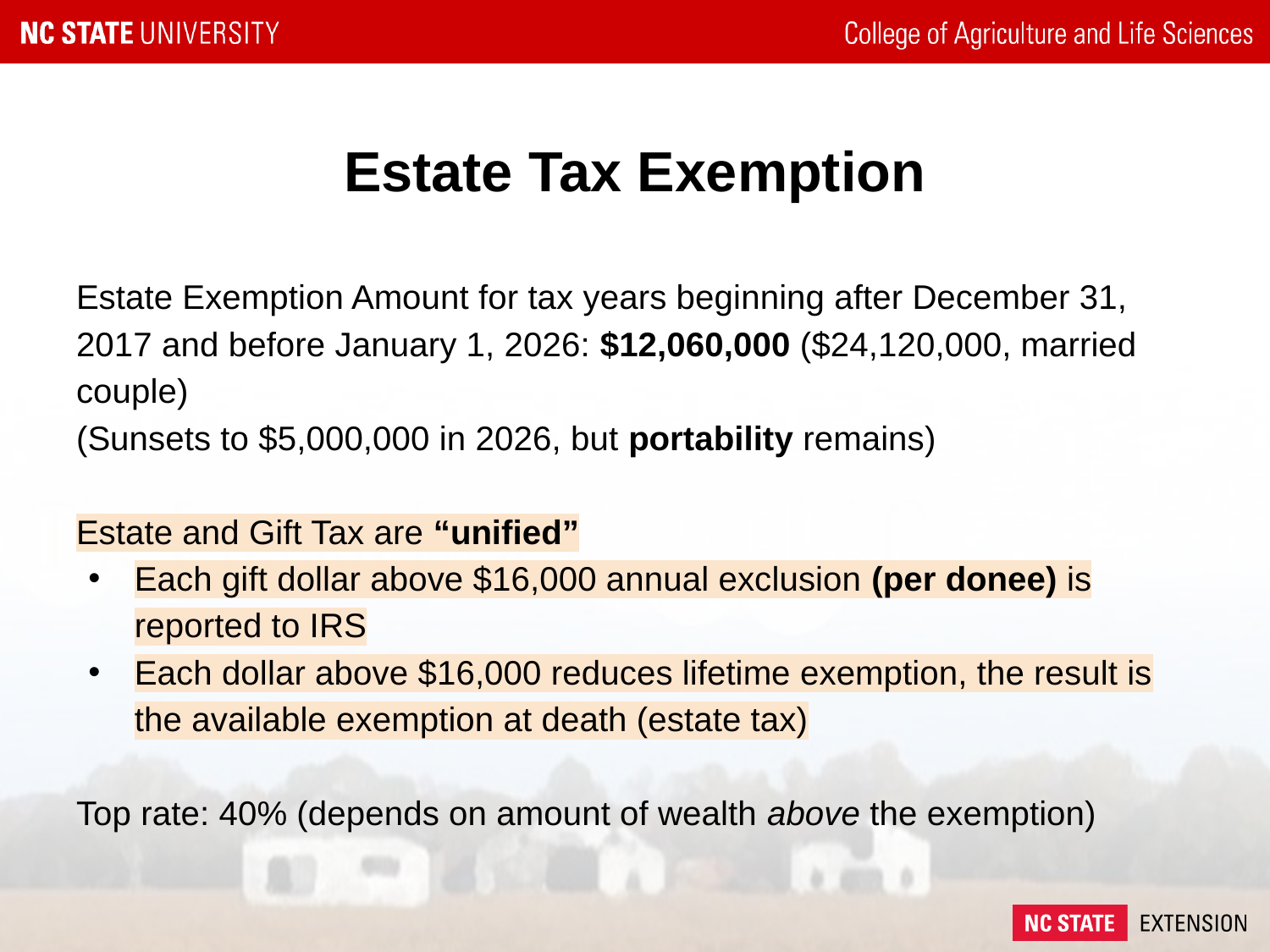

# Estate Tax Exemption
Estate Exemption Amount for tax years beginning after December 31, 2017 and before January 1, 2026: $12,060,000 ($24,120,000, married couple)
(Sunsets to $5,000,000 in 2026, but portability remains)

Estate and Gift Tax are “unified”
Each gift dollar above $16,000 annual exclusion (per donee) is reported to IRS
Each dollar above $16,000 reduces lifetime exemption, the result is the available exemption at death (estate tax)

Top rate: 40% (depends on amount of wealth above the exemption)